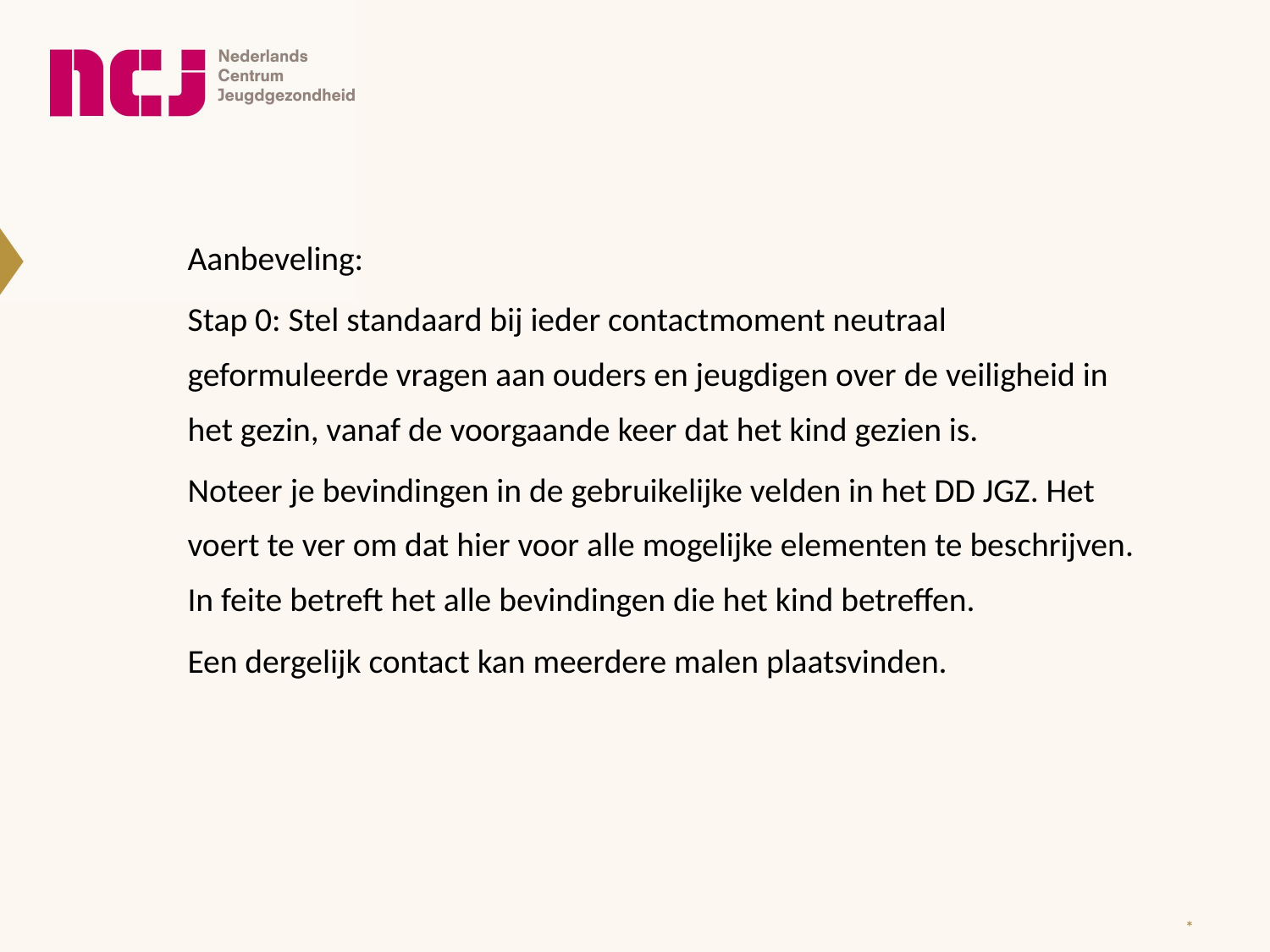

Aanbeveling:
Stap 0: Stel standaard bij ieder contactmoment neutraal geformuleerde vragen aan ouders en jeugdigen over de veiligheid in het gezin, vanaf de voorgaande keer dat het kind gezien is.
Noteer je bevindingen in de gebruikelijke velden in het DD JGZ. Het voert te ver om dat hier voor alle mogelijke elementen te beschrijven. In feite betreft het alle bevindingen die het kind betreffen.
Een dergelijk contact kan meerdere malen plaatsvinden.

*